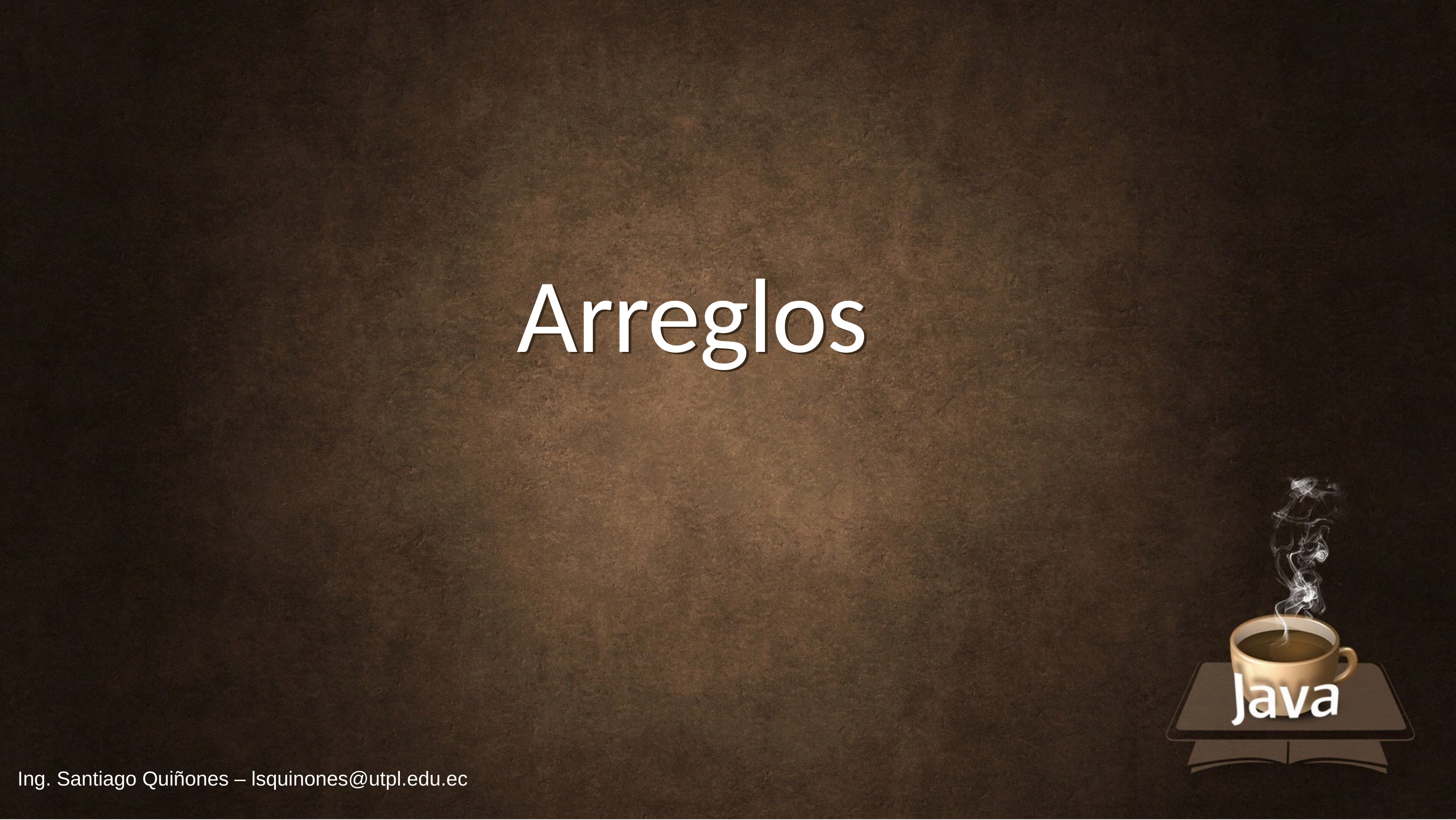

Arreglos
Arreglos
Ing. Santiago Quiñones – lsquinones@utpl.edu.ec